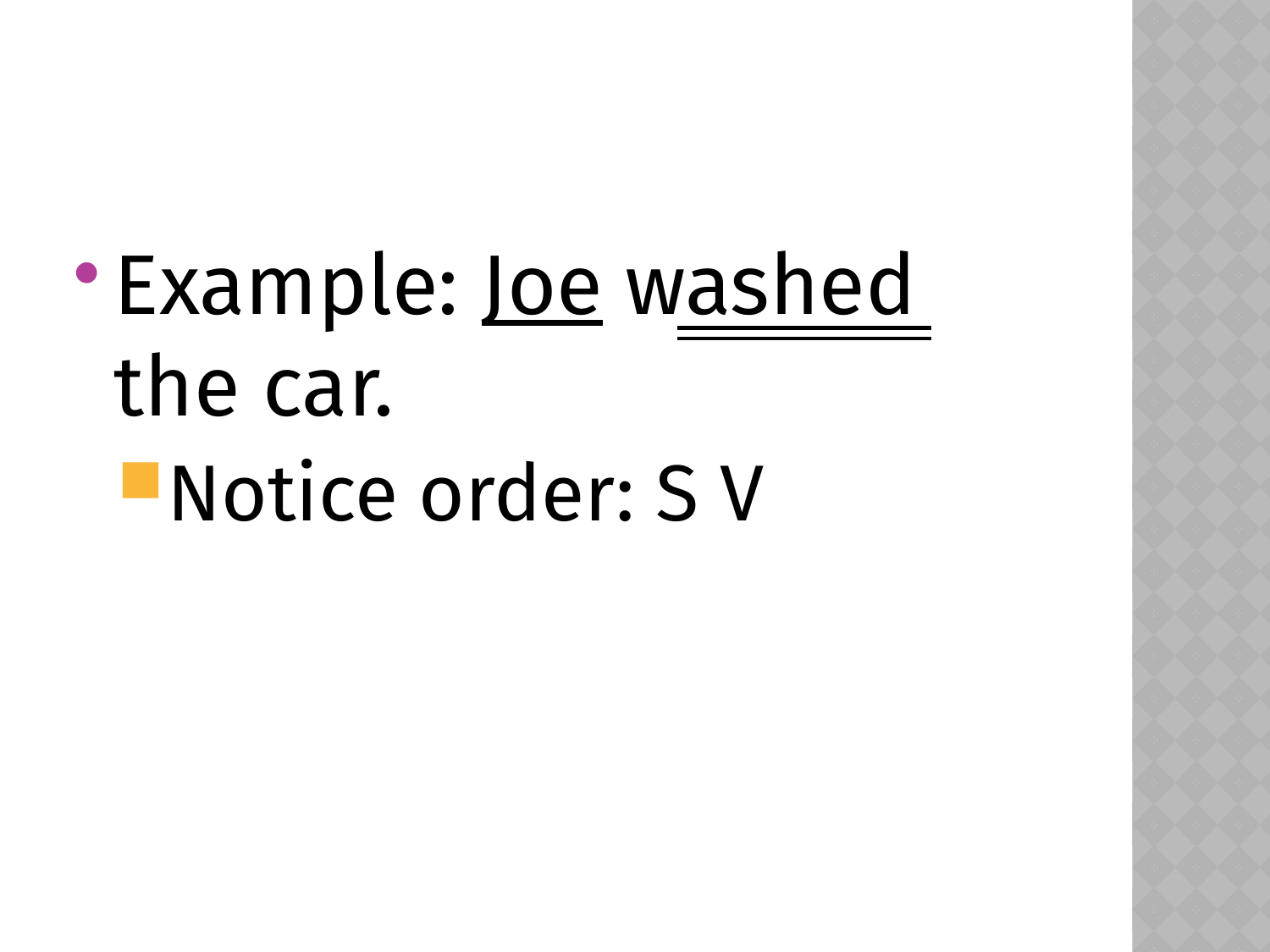

#
Example: Joe washed the car.
Notice order: S V